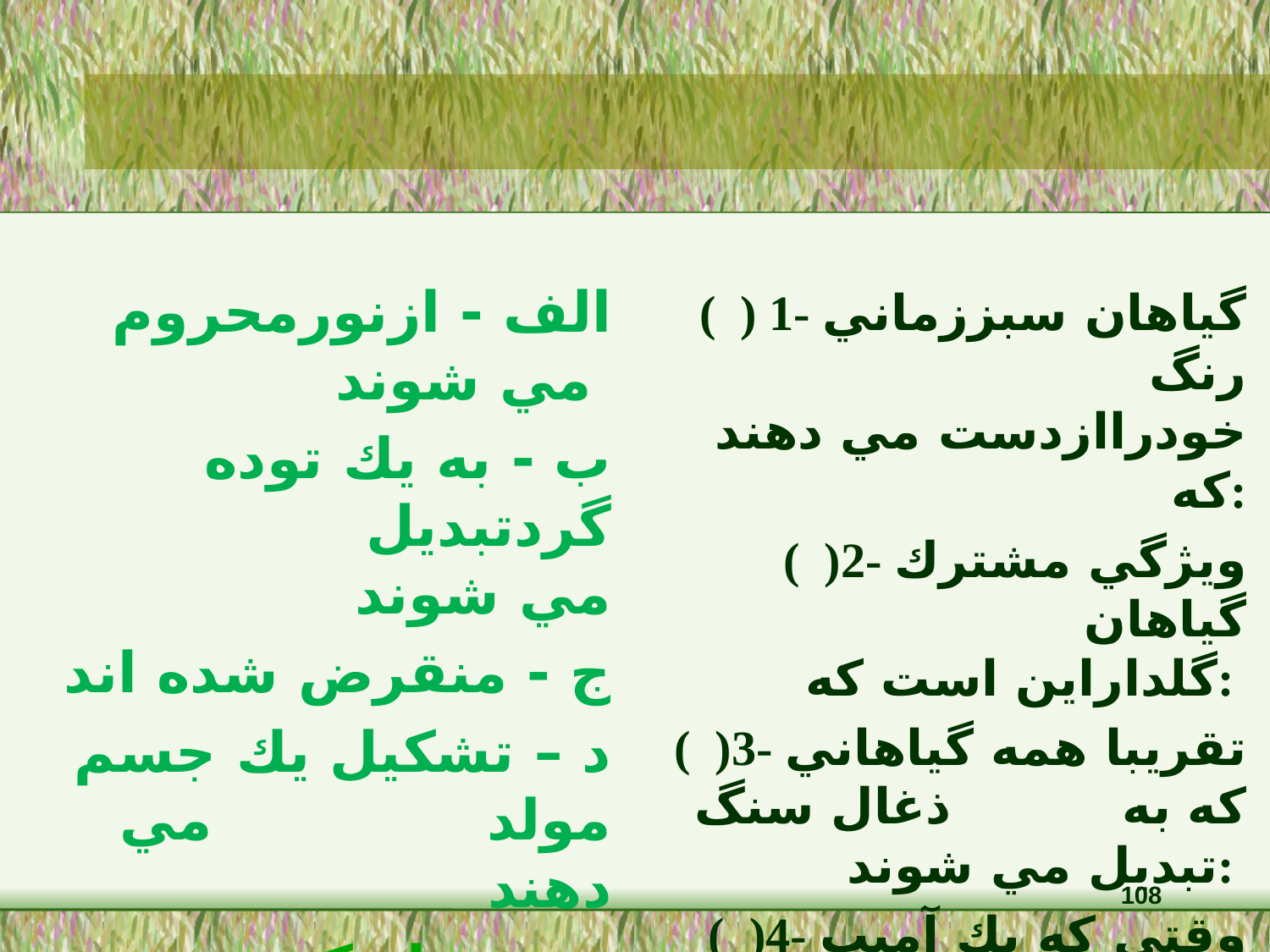

الف - ازنورمحروم مي شوند
ب - به يك توده گردتبديل               مي شوند
ج - منقرض شده اند
د – تشكيل يك جسم مولد              مي دهند
 ه – درتاریکی می رویند.
(  ) 1- گياهان سبززماني رنگ             خودراازدست مي دهند كه:
(  )2- وي‍‍ژگي مشترك گياهان              گلداراين است كه:
(  )3- تقريبا همه گياهاني كه به          ذغال سنگ تبديل مي شوند:
(  )4- وقتي كه يك آميب تحت           تحريكات شديدقرار مي گيرد:
108